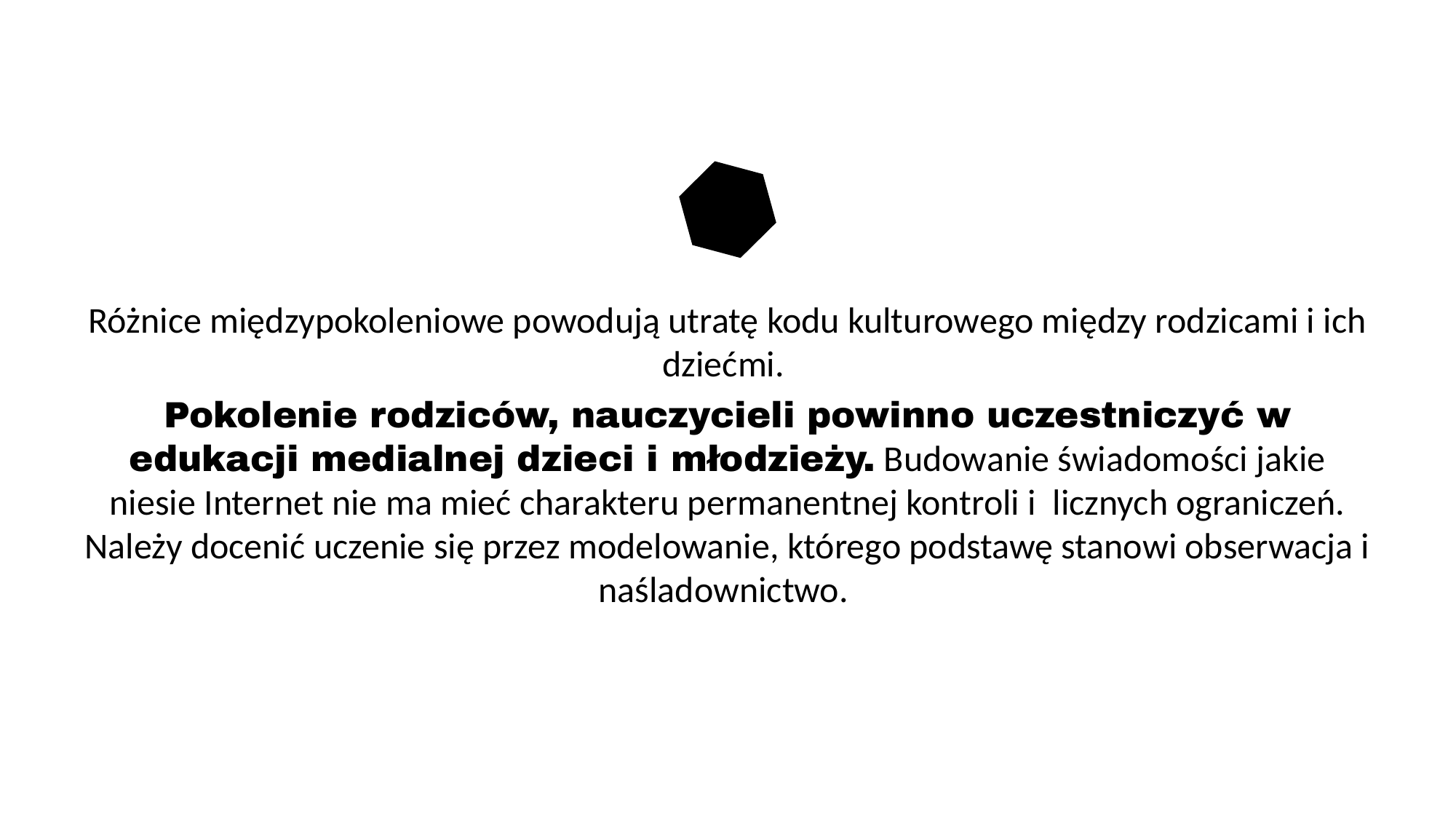

Różnice międzypokoleniowe powodują utratę kodu kulturowego między rodzicami i ich dziećmi.
Pokolenie rodziców, nauczycieli powinno uczestniczyć w edukacji medialnej dzieci i młodzieży. Budowanie świadomości jakie niesie Internet nie ma mieć charakteru permanentnej kontroli i  licznych ograniczeń. Należy docenić uczenie się przez modelowanie, którego podstawę stanowi obserwacja i naśladownictwo.